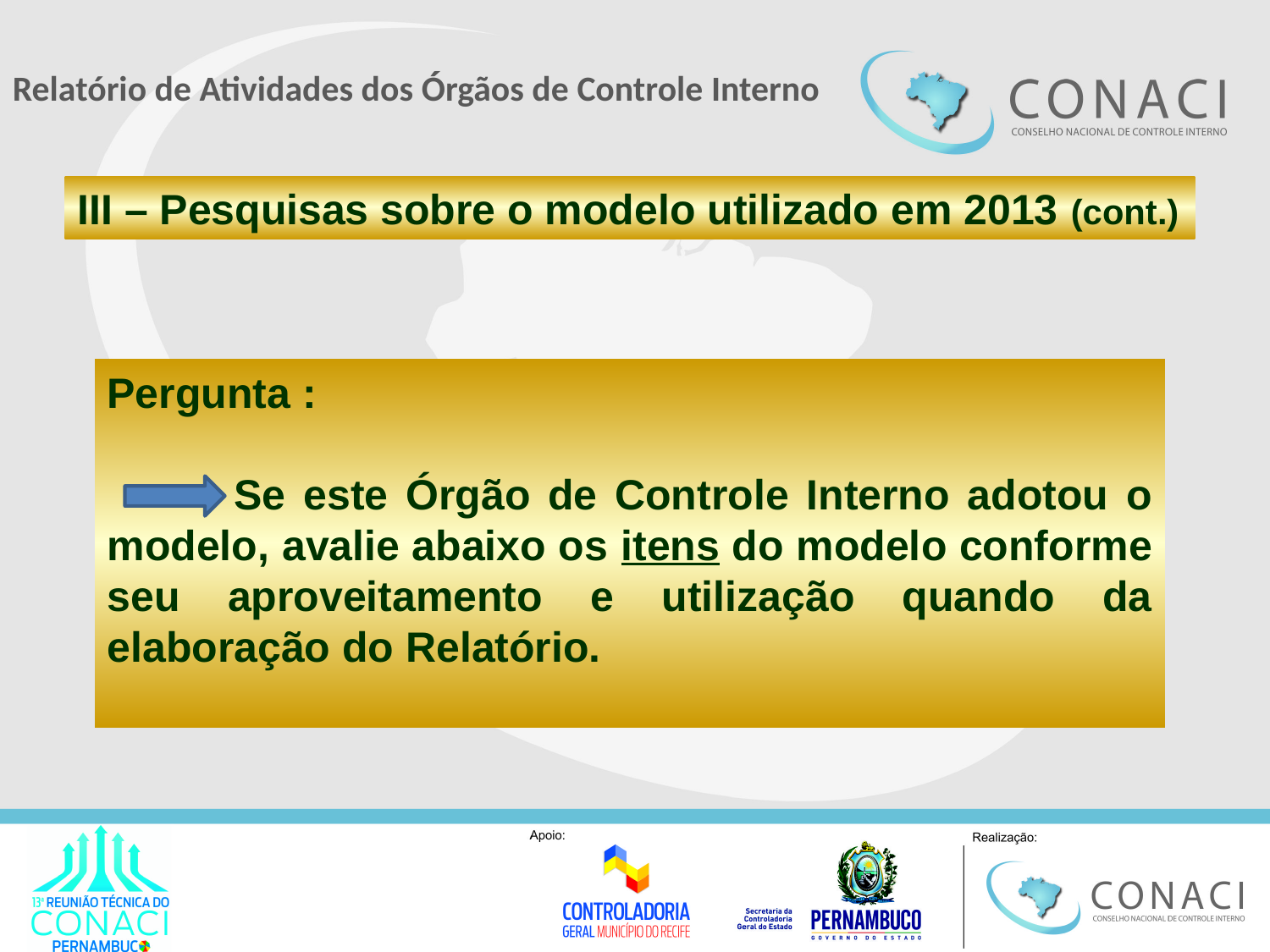

#
Relatório de Atividades dos Órgãos de Controle Interno
III – Pesquisas sobre o modelo utilizado em 2013 (cont.)

Pergunta :

	Se este Órgão de Controle Interno adotou o modelo, avalie abaixo os itens do modelo conforme seu aproveitamento e utilização quando da elaboração do Relatório.